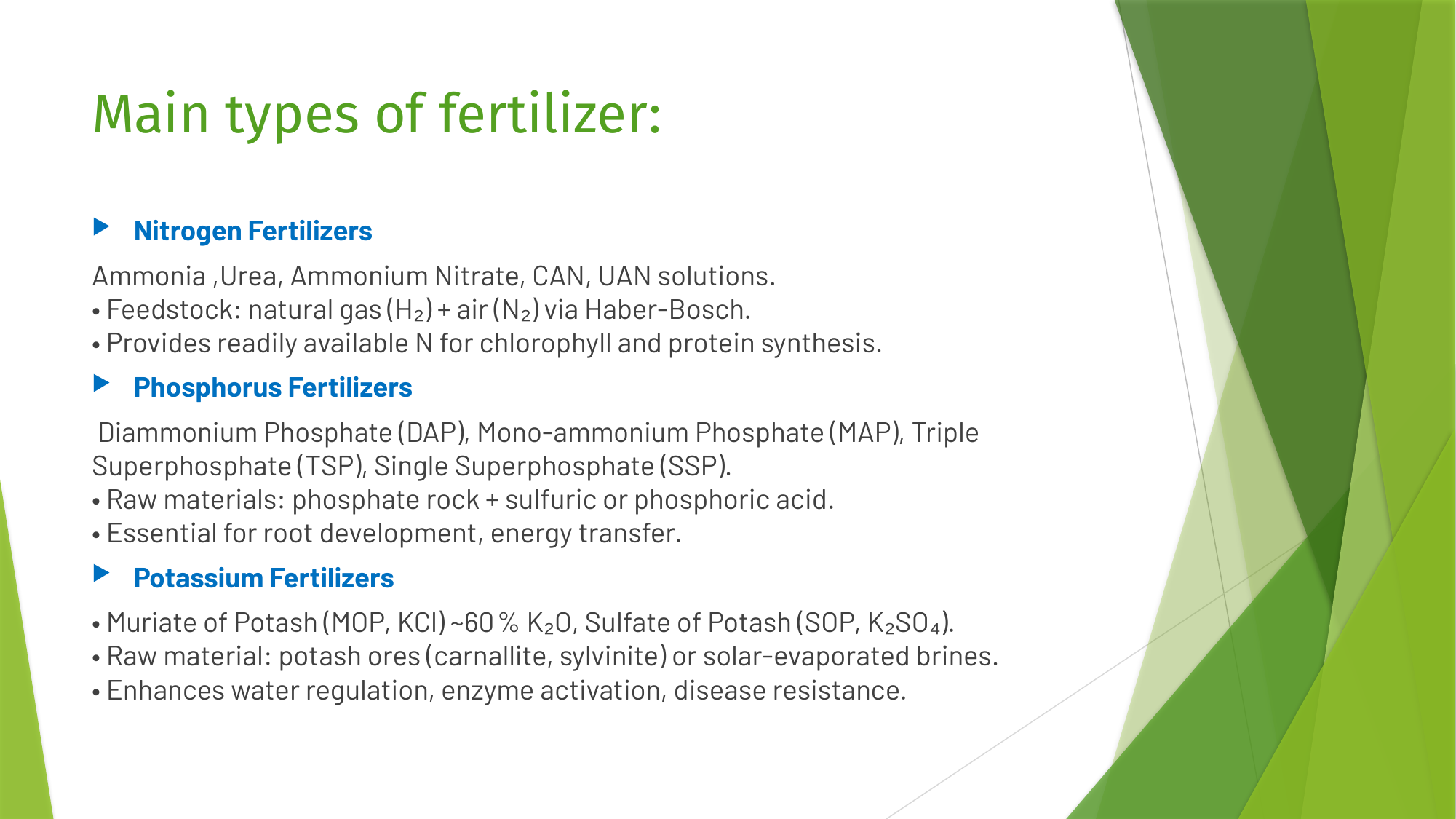

# Main types of fertilizer:
Nitrogen Fertilizers
Ammonia ,Urea, Ammonium Nitrate, CAN, UAN solutions.
• Feedstock: natural gas (H₂) + air (N₂) via Haber‑Bosch.
• Provides readily available N for chlorophyll and protein synthesis.
Phosphorus Fertilizers
 Diammonium Phosphate (DAP), Mono‑ammonium Phosphate (MAP), Triple     Superphosphate (TSP), Single Superphosphate (SSP).
• Raw materials: phosphate rock + sulfuric or phosphoric acid.
• Essential for root development, energy transfer.
Potassium Fertilizers
• Muriate of Potash (MOP, KCl) ~60 % K₂O, Sulfate of Potash (SOP, K₂SO₄).
• Raw material: potash ores (carnallite, sylvinite) or solar‑evaporated brines.
• Enhances water regulation, enzyme activation, disease resistance.